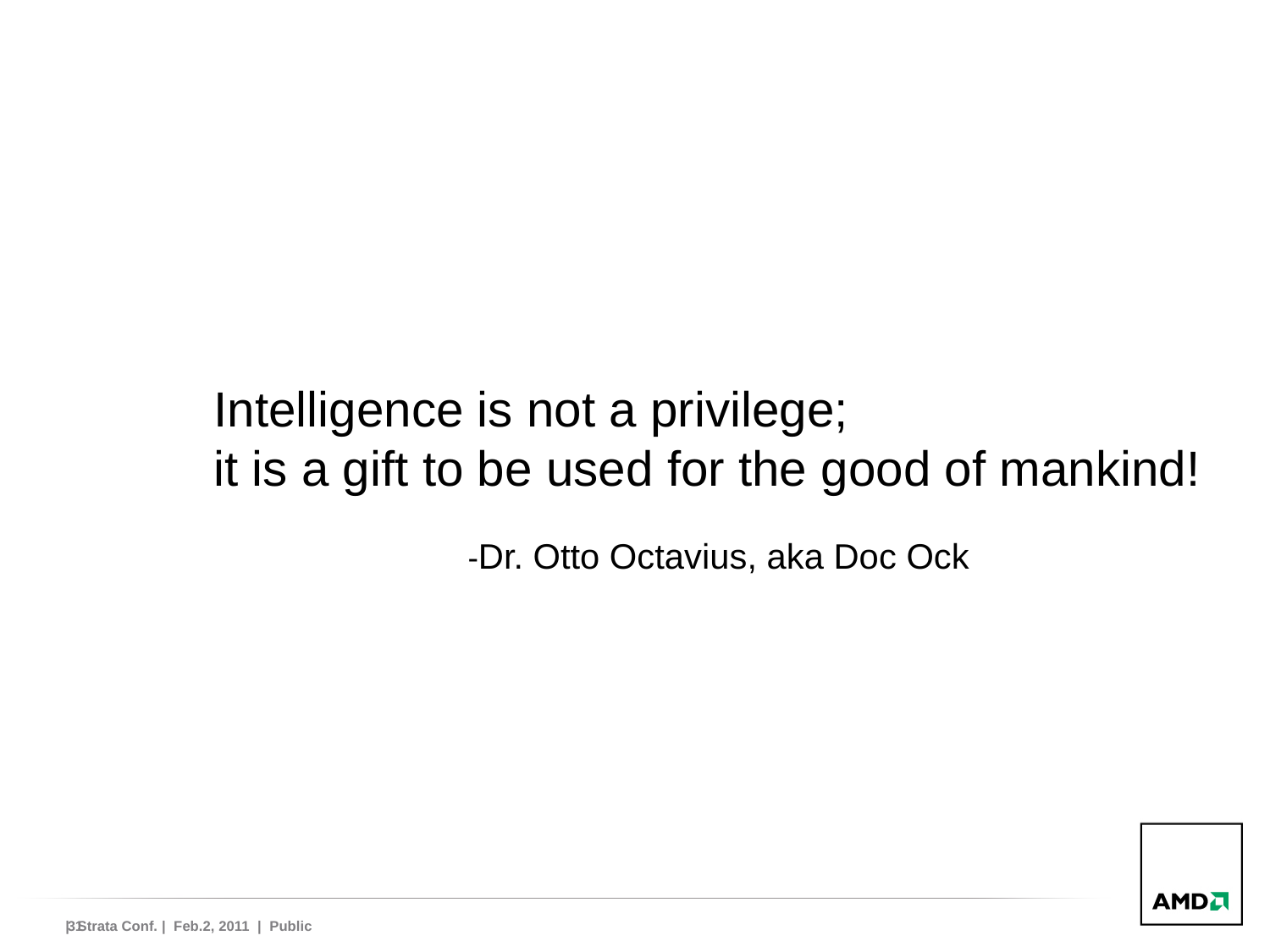

Intelligence is not a privilege;
it is a gift to be used for the good of mankind!

		-Dr. Otto Octavius, aka Doc Ock